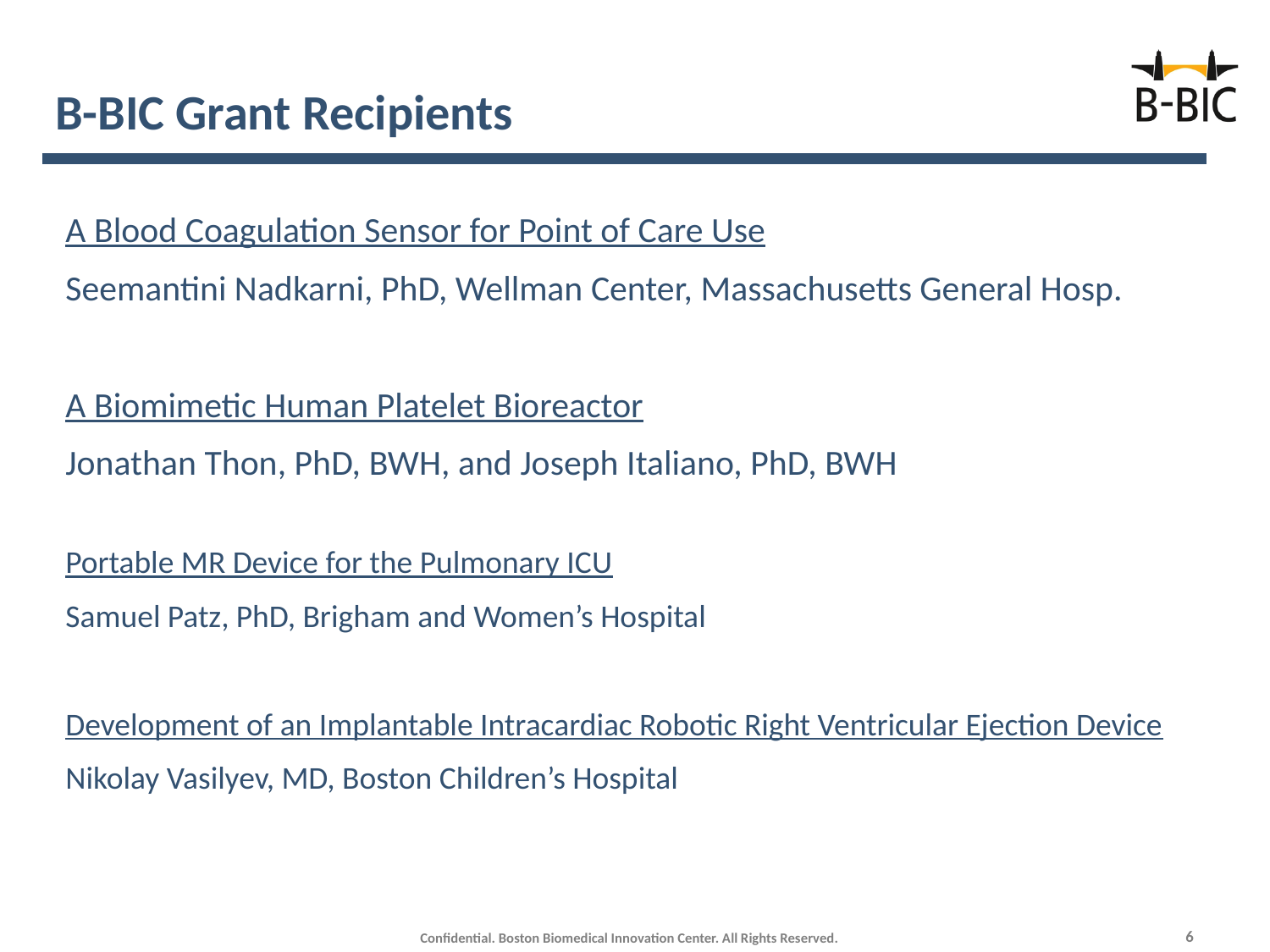

# B-BIC Grant Recipients
A Blood Coagulation Sensor for Point of Care Use
Seemantini Nadkarni, PhD, Wellman Center, Massachusetts General Hosp.

A Biomimetic Human Platelet Bioreactor
Jonathan Thon, PhD, BWH, and Joseph Italiano, PhD, BWH

Portable MR Device for the Pulmonary ICU
Samuel Patz, PhD, Brigham and Women’s Hospital

Development of an Implantable Intracardiac Robotic Right Ventricular Ejection Device
Nikolay Vasilyev, MD, Boston Children’s Hospital

6